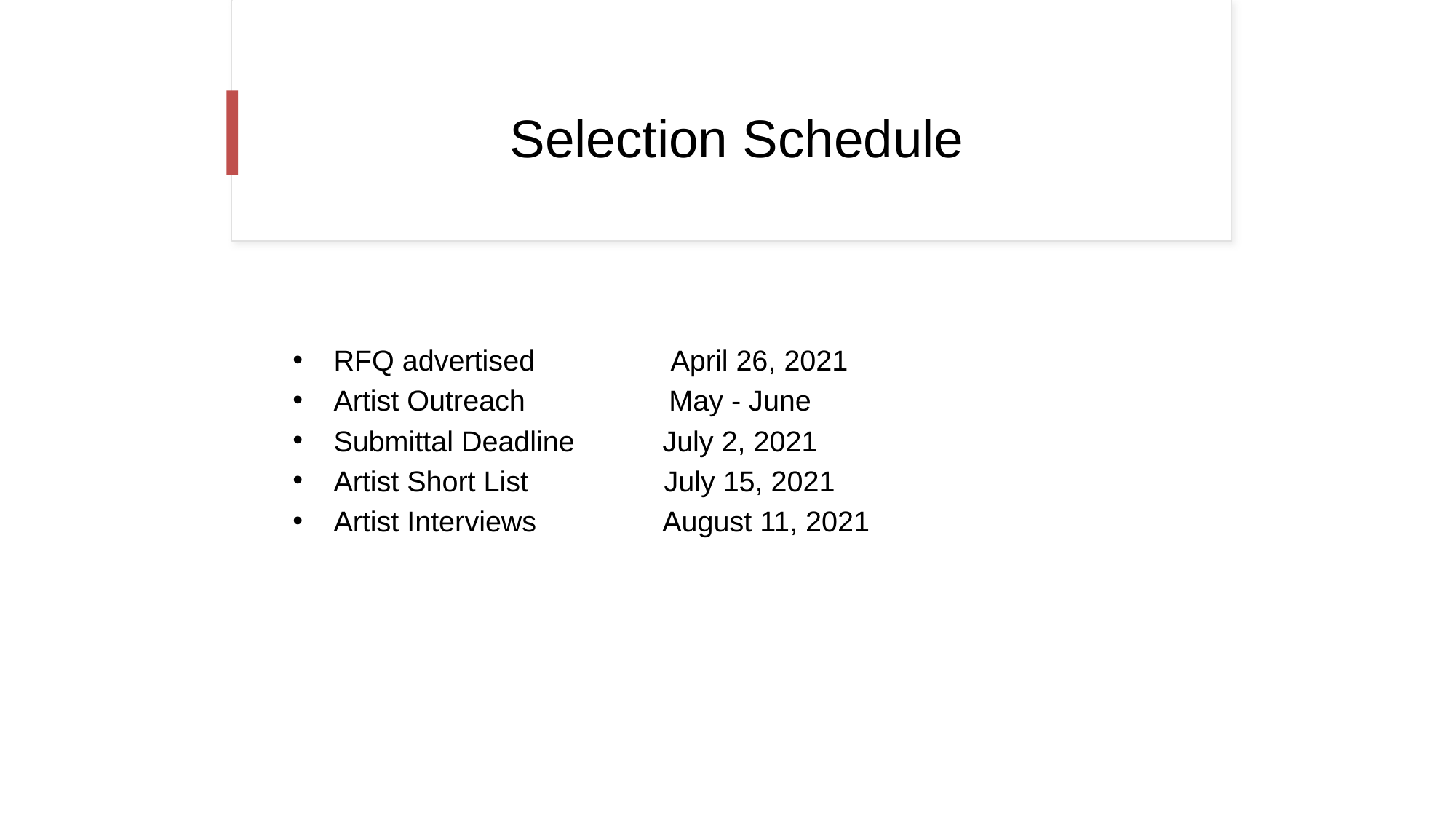

# Selection Schedule

RFQ advertised                 April 26, 2021
Artist Outreach                  May - June
Submittal Deadline           July 2, 2021
Artist Short List                 July 15, 2021
Artist Interviews                August 11, 2021